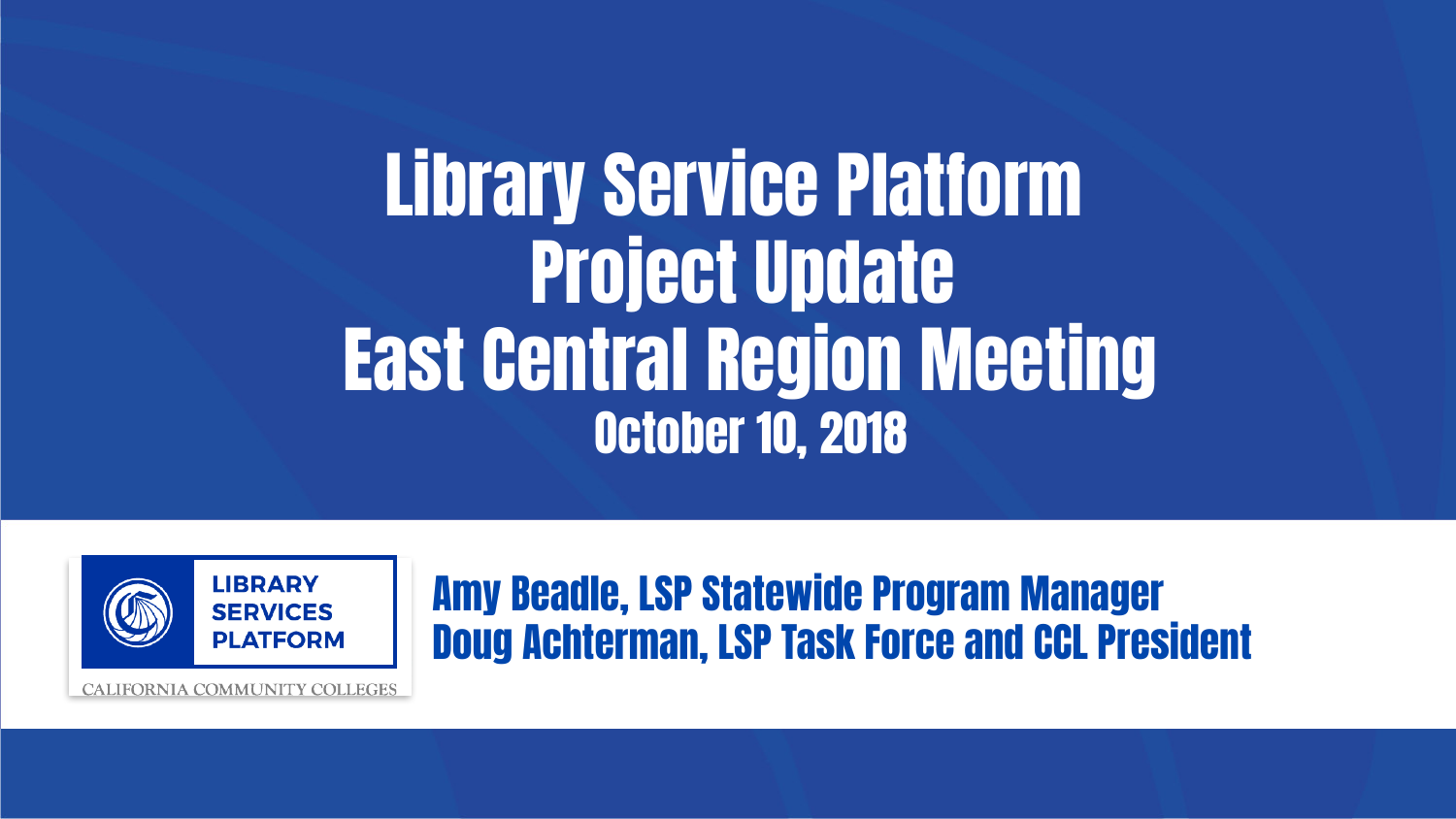

Library Service Platform
Project Update
East Central Region Meeting
October 10, 2018
Amy Beadle, LSP Statewide Program Manager
Doug Achterman, LSP Task Force and CCL President